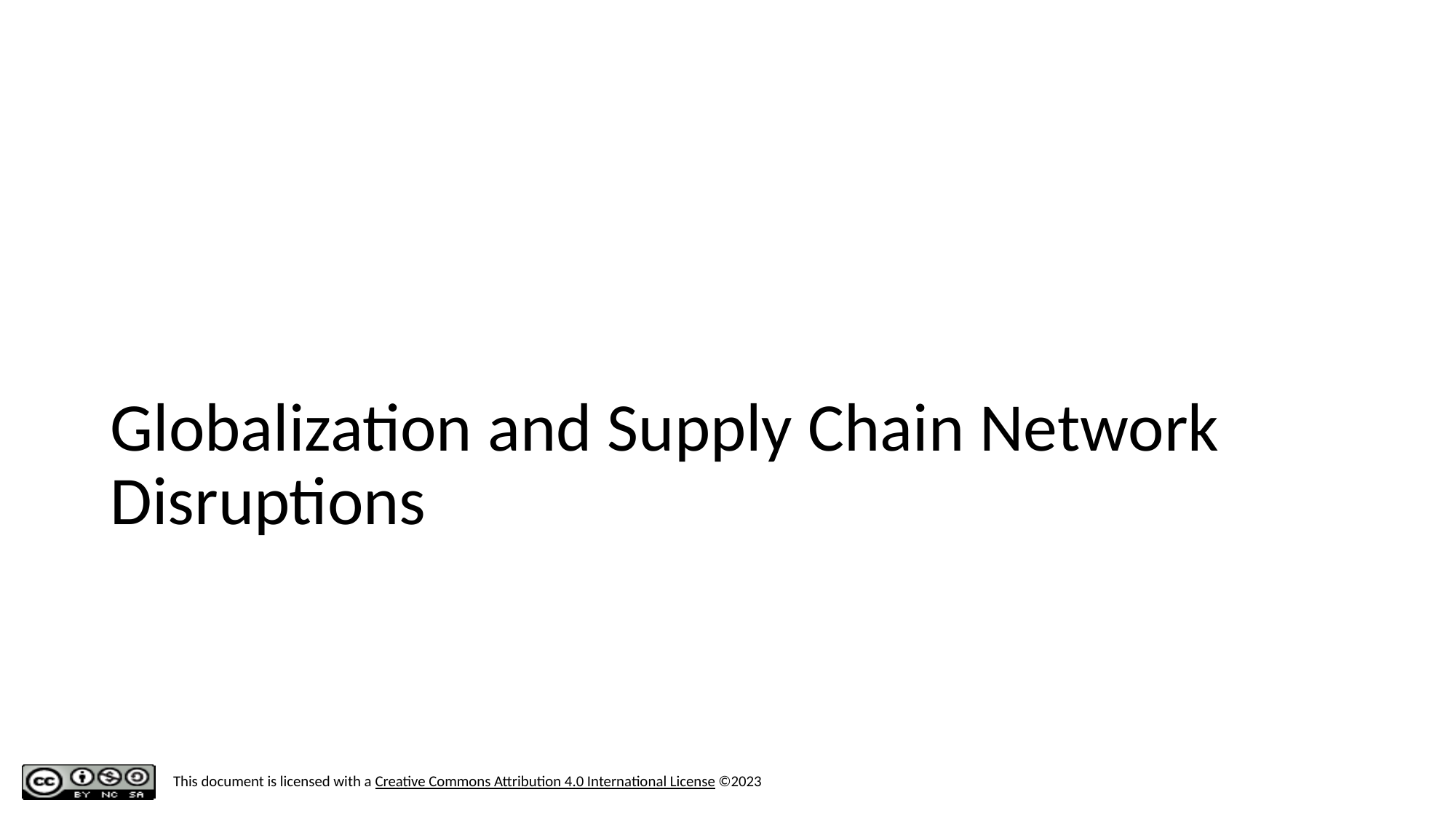

# Globalization and Supply Chain Network Disruptions